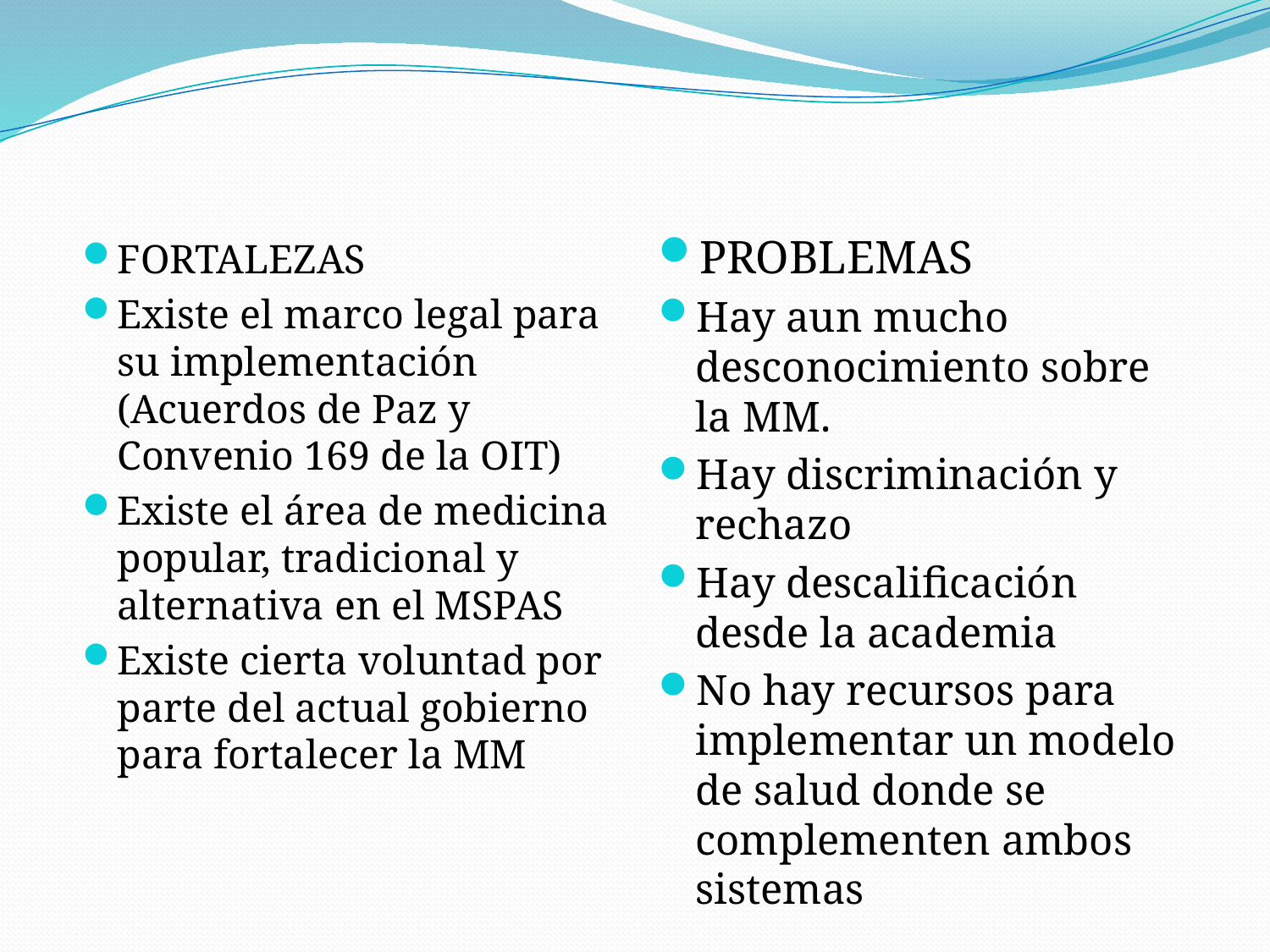

PROBLEMAS
Hay aun mucho desconocimiento sobre la MM.
Hay discriminación y rechazo
Hay descalificación desde la academia
No hay recursos para implementar un modelo de salud donde se complementen ambos sistemas
FORTALEZAS
Existe el marco legal para su implementación (Acuerdos de Paz y Convenio 169 de la OIT)
Existe el área de medicina popular, tradicional y alternativa en el MSPAS
Existe cierta voluntad por parte del actual gobierno para fortalecer la MM